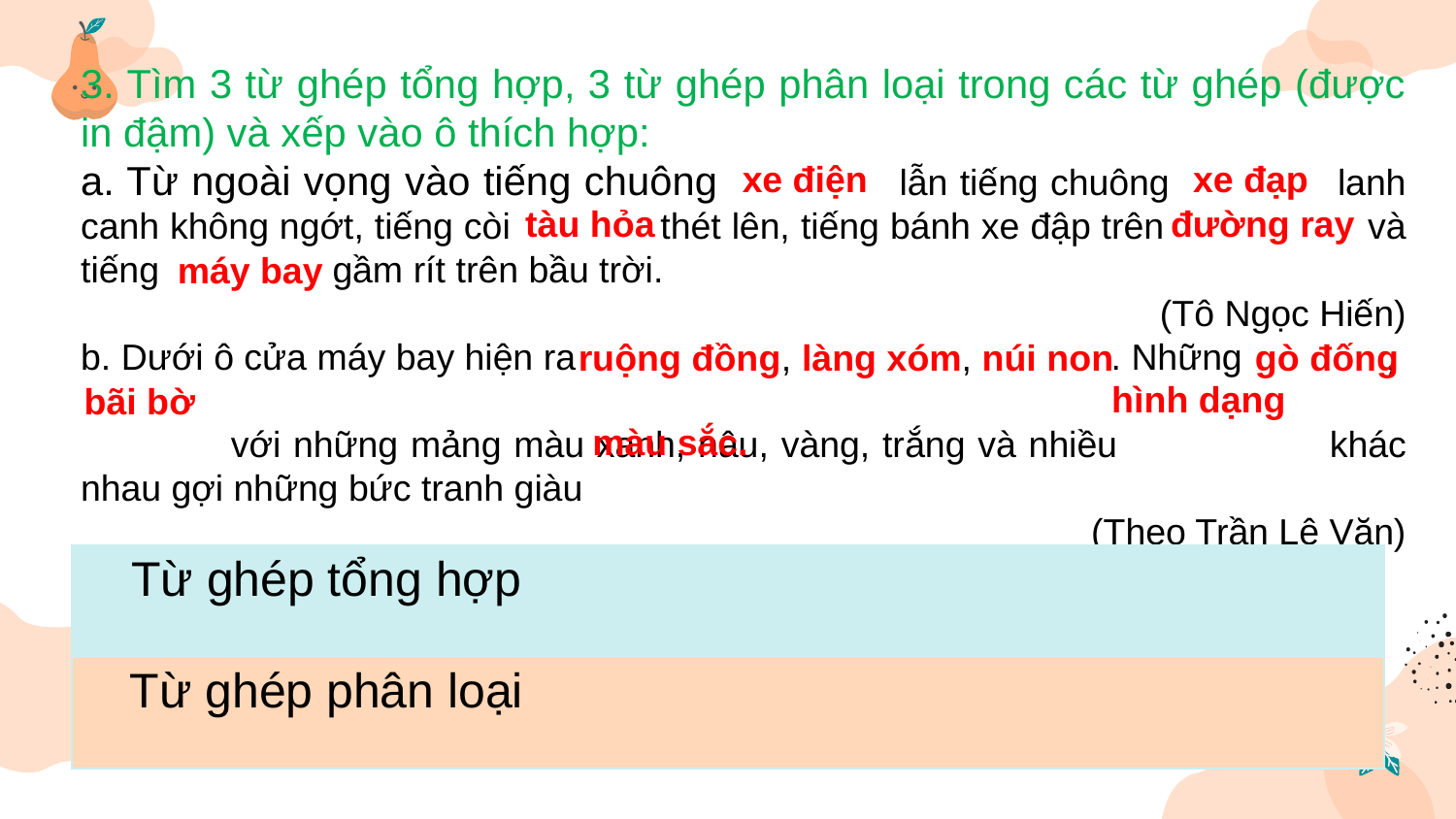

3. Tìm 3 từ ghép tổng hợp, 3 từ ghép phân loại trong các từ ghép (được in đậm) và xếp vào ô thích hợp:
a. Từ ngoài vọng vào tiếng chuông               lẫn tiếng chuông              lanh canh không ngớt, tiếng còi              thét lên, tiếng bánh xe đập trên                   và tiếng                 gầm rít trên bầu trời.
(Tô Ngọc Hiến)
b. Dưới ô cửa máy bay hiện ra                                                    . Những              ,
            với những mảng màu xanh, nâu, vàng, trắng và nhiều                 khác nhau gợi những bức tranh giàu
(Theo Trần Lê Văn)

xe điện
xe đạp
đường ray
tàu hỏa
máy bay
ruộng đồng, làng xóm, núi non
gò đống
hình dạng
bãi bờ
màu sắc.
| Từ ghép tổng hợp |  |
| --- | --- |
| Từ ghép phân loại |  |